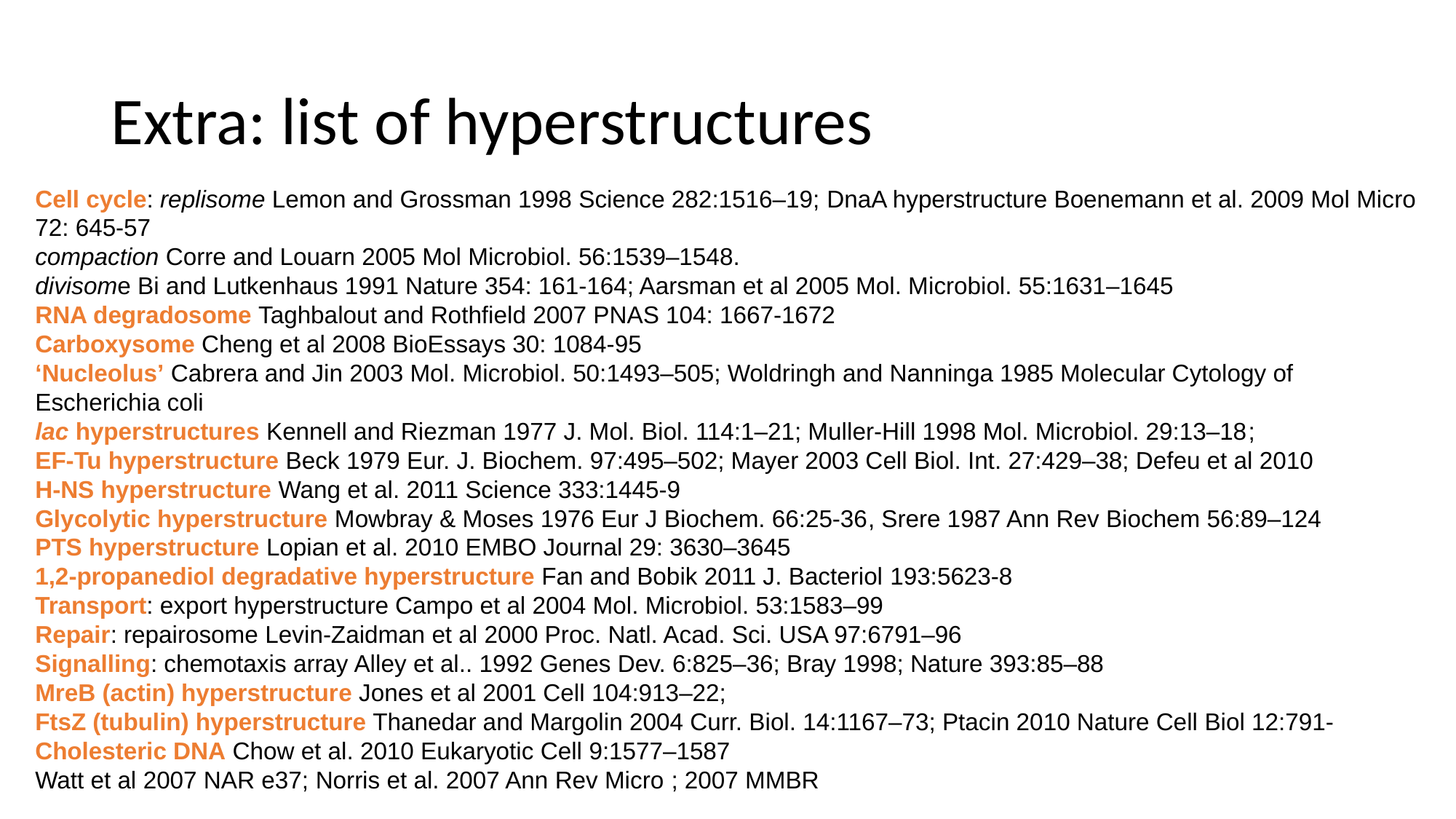

# Extra: list of hyperstructures
Cell cycle: replisome Lemon and Grossman 1998 Science 282:1516–19; DnaA hyperstructure Boenemann et al. 2009 Mol Micro 72: 645-57
compaction Corre and Louarn 2005 Mol Microbiol. 56:1539–1548.
divisome Bi and Lutkenhaus 1991 Nature 354: 161-164; Aarsman et al 2005 Mol. Microbiol. 55:1631–1645
RNA degradosome Taghbalout and Rothfield 2007 PNAS 104: 1667-1672
Carboxysome Cheng et al 2008 BioEssays 30: 1084-95
‘Nucleolus’ Cabrera and Jin 2003 Mol. Microbiol. 50:1493–505; Woldringh and Nanninga 1985 Molecular Cytology of Escherichia coli
lac hyperstructures Kennell and Riezman 1977 J. Mol. Biol. 114:1–21; Muller-Hill 1998 Mol. Microbiol. 29:13–18;
EF-Tu hyperstructure Beck 1979 Eur. J. Biochem. 97:495–502; Mayer 2003 Cell Biol. Int. 27:429–38; Defeu et al 2010
H-NS hyperstructure Wang et al. 2011 Science 333:1445-9
Glycolytic hyperstructure Mowbray & Moses 1976 Eur J Biochem. 66:25-36, Srere 1987 Ann Rev Biochem 56:89–124
PTS hyperstructure Lopian et al. 2010 EMBO Journal 29: 3630–3645
1,2-propanediol degradative hyperstructure Fan and Bobik 2011 J. Bacteriol 193:5623-8
Transport: export hyperstructure Campo et al 2004 Mol. Microbiol. 53:1583–99
Repair: repairosome Levin-Zaidman et al 2000 Proc. Natl. Acad. Sci. USA 97:6791–96
Signalling: chemotaxis array Alley et al.. 1992 Genes Dev. 6:825–36; Bray 1998; Nature 393:85–88
MreB (actin) hyperstructure Jones et al 2001 Cell 104:913–22;
FtsZ (tubulin) hyperstructure Thanedar and Margolin 2004 Curr. Biol. 14:1167–73; Ptacin 2010 Nature Cell Biol 12:791-
Cholesteric DNA Chow et al. 2010 Eukaryotic Cell 9:1577–1587
Watt et al 2007 NAR e37; Norris et al. 2007 Ann Rev Micro ; 2007 MMBR